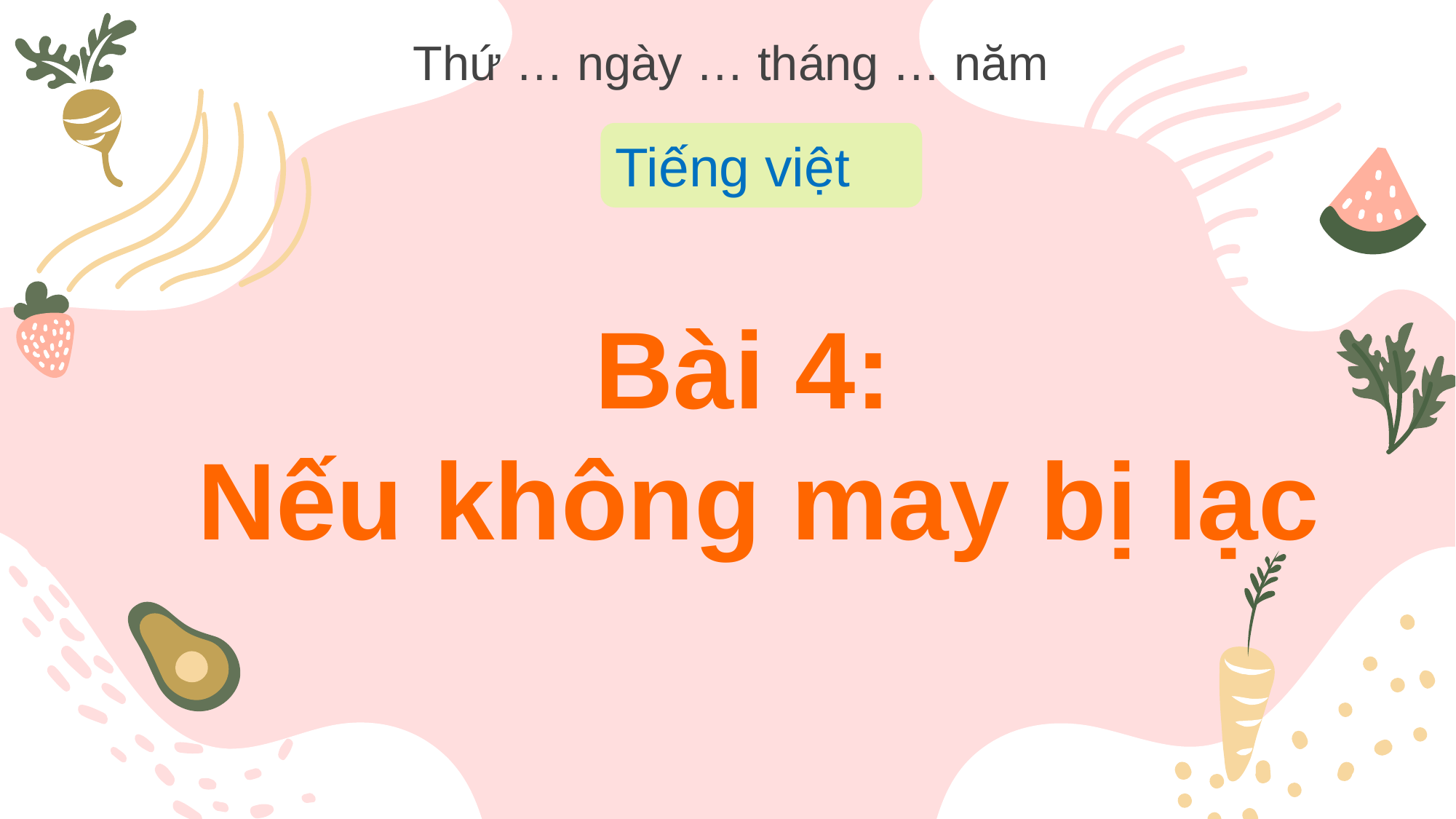

Thứ … ngày … tháng … năm
Tiếng việt
Bài 4:
Nếu không may bị lạc